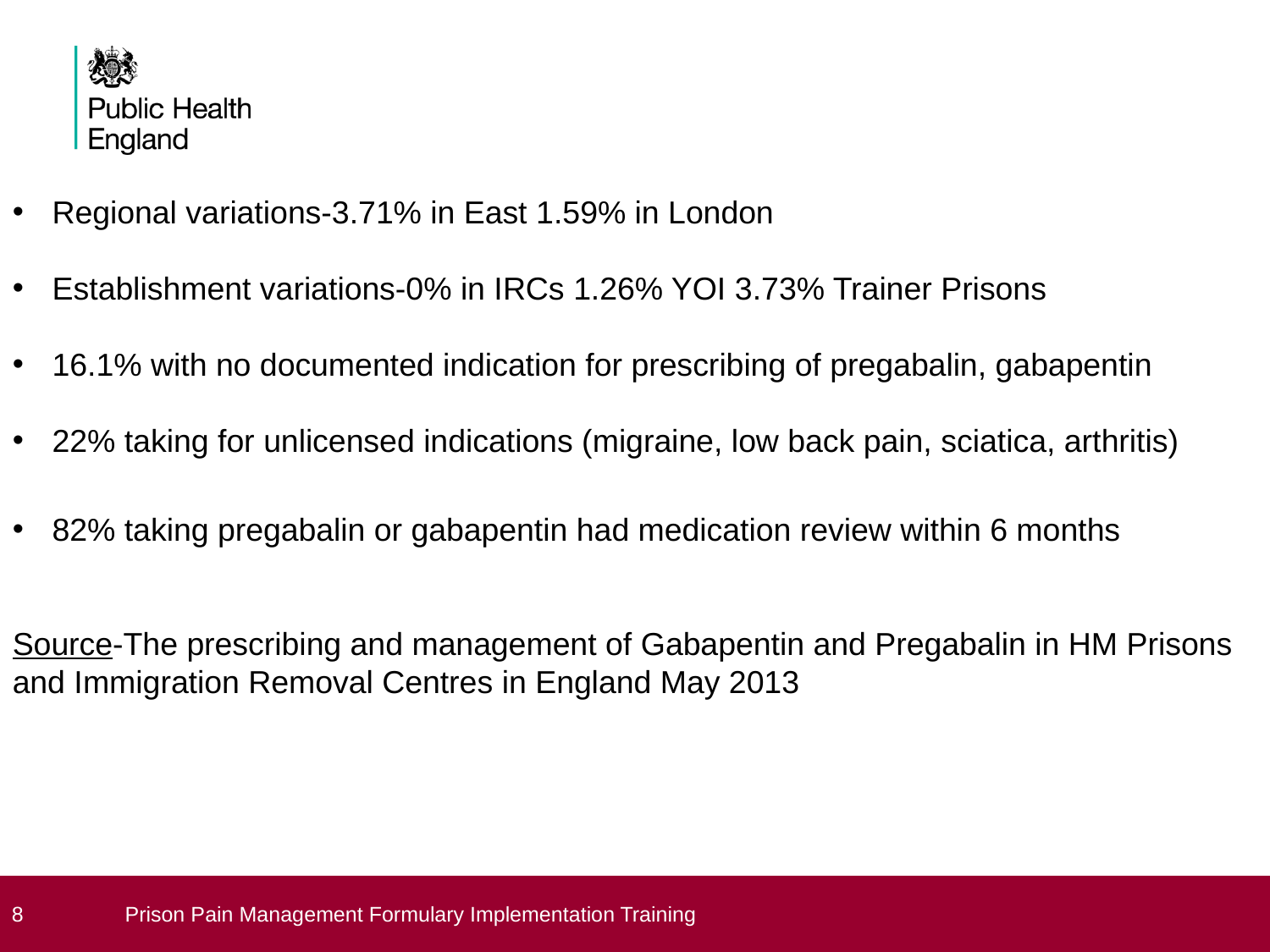

Regional variations-3.71% in East 1.59% in London

Establishment variations-0% in IRCs 1.26% YOI 3.73% Trainer Prisons

16.1% with no documented indication for prescribing of pregabalin, gabapentin

22% taking for unlicensed indications (migraine, low back pain, sciatica, arthritis)

82% taking pregabalin or gabapentin had medication review within 6 months

Source-The prescribing and management of Gabapentin and Pregabalin in HM Prisons and Immigration Removal Centres in England May 2013

  8
Prison Pain Management Formulary Implementation Training